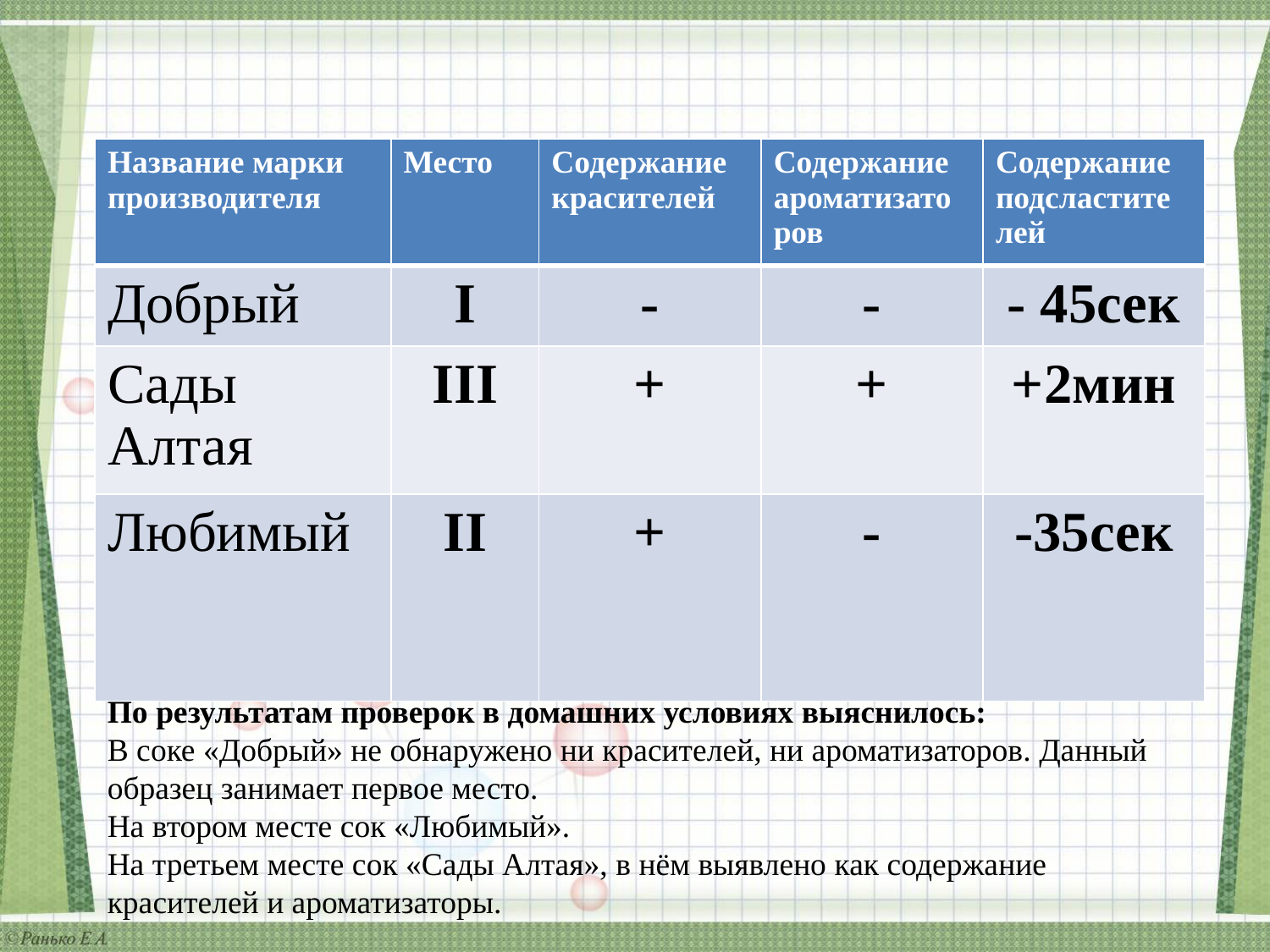

Вывод: Чув
#
| Название марки производителя | Место | Содержание красителей | Содержание ароматизато ров | Содержание подсластите лей |
| --- | --- | --- | --- | --- |
| Добрый | I | - | - | - 45сек |
| Сады Алтая | III | + | + | +2мин |
| Любимый | II | + | - | -35сек |

По результатам проверок в домашних условиях выяснилось:
В соке «Добрый» не обнаружено ни красителей, ни ароматизаторов. Данный образец занимает первое место.
На втором месте сок «Любимый».
На третьем месте сок «Сады Алтая», в нём выявлено как содержание красителей и ароматизаторы.